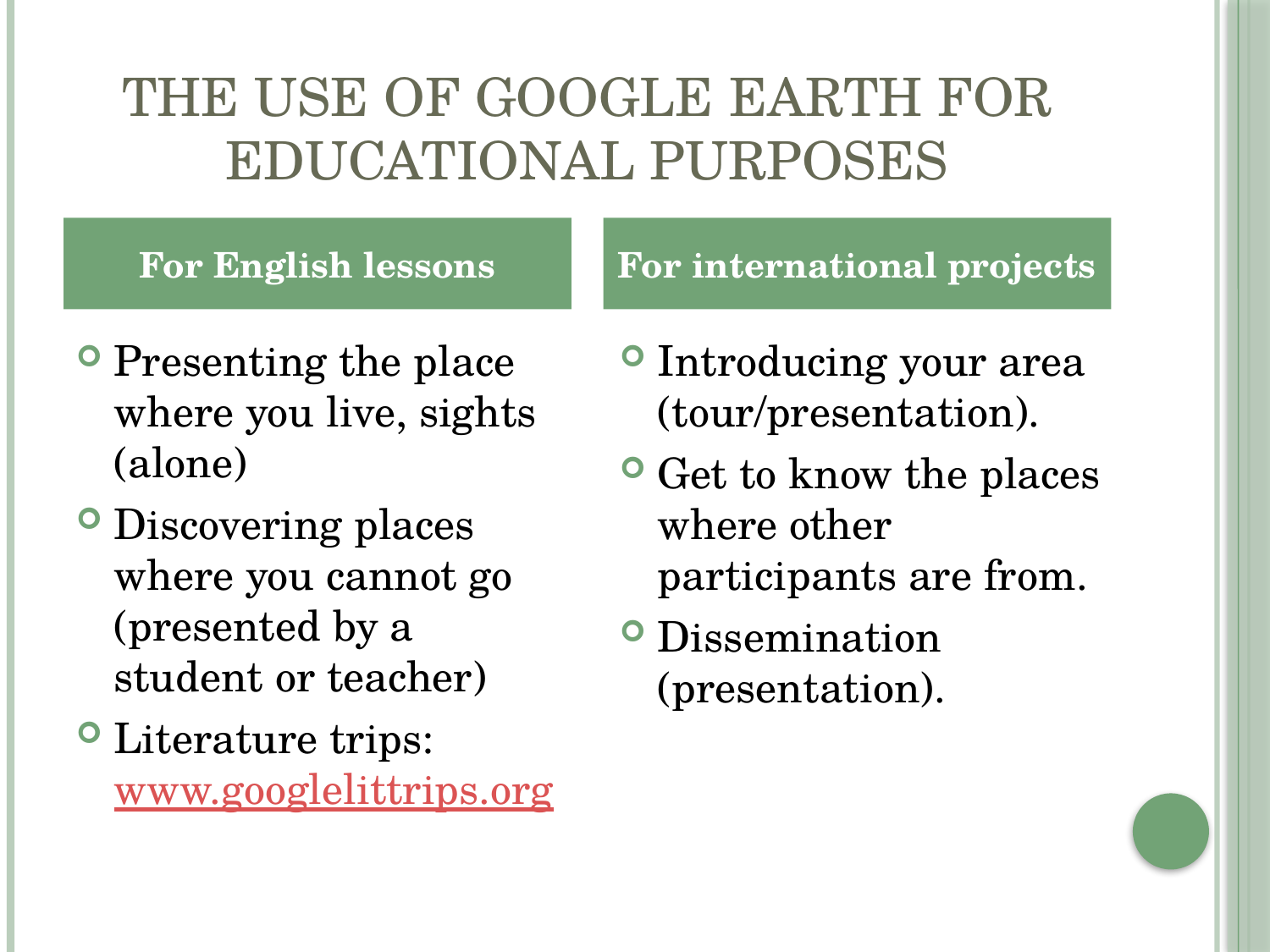

# The use of Google Earth for educational purposes
For English lessons
For international projects
Presenting the place where you live, sights (alone)
Discovering places where you cannot go (presented by a student or teacher)
Literature trips: www.googlelittrips.org

Introducing your area (tour/presentation).
Get to know the places where other participants are from.
Dissemination (presentation).